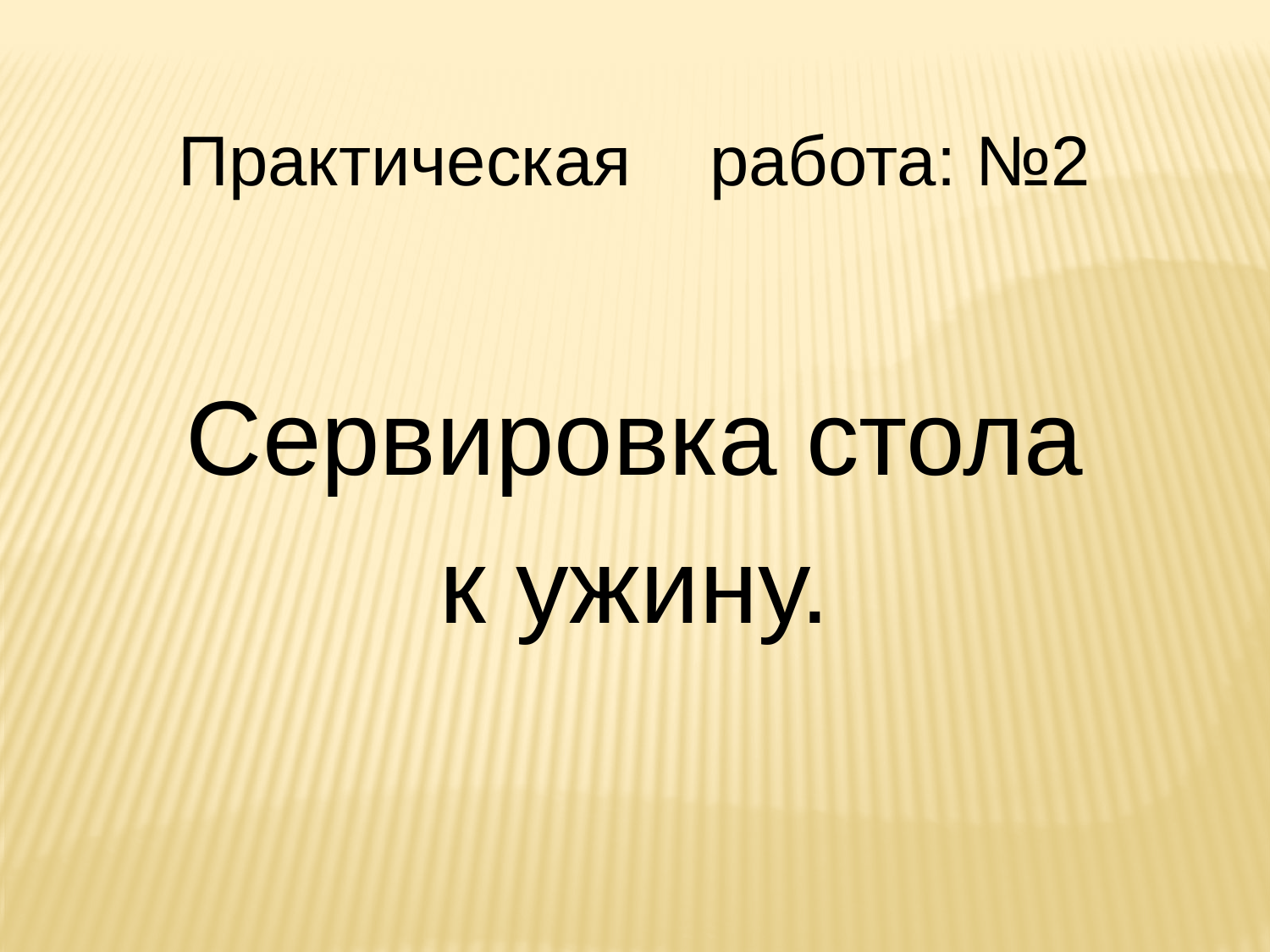

Практическая    работа: №2

Сервировка стола
 к ужину.